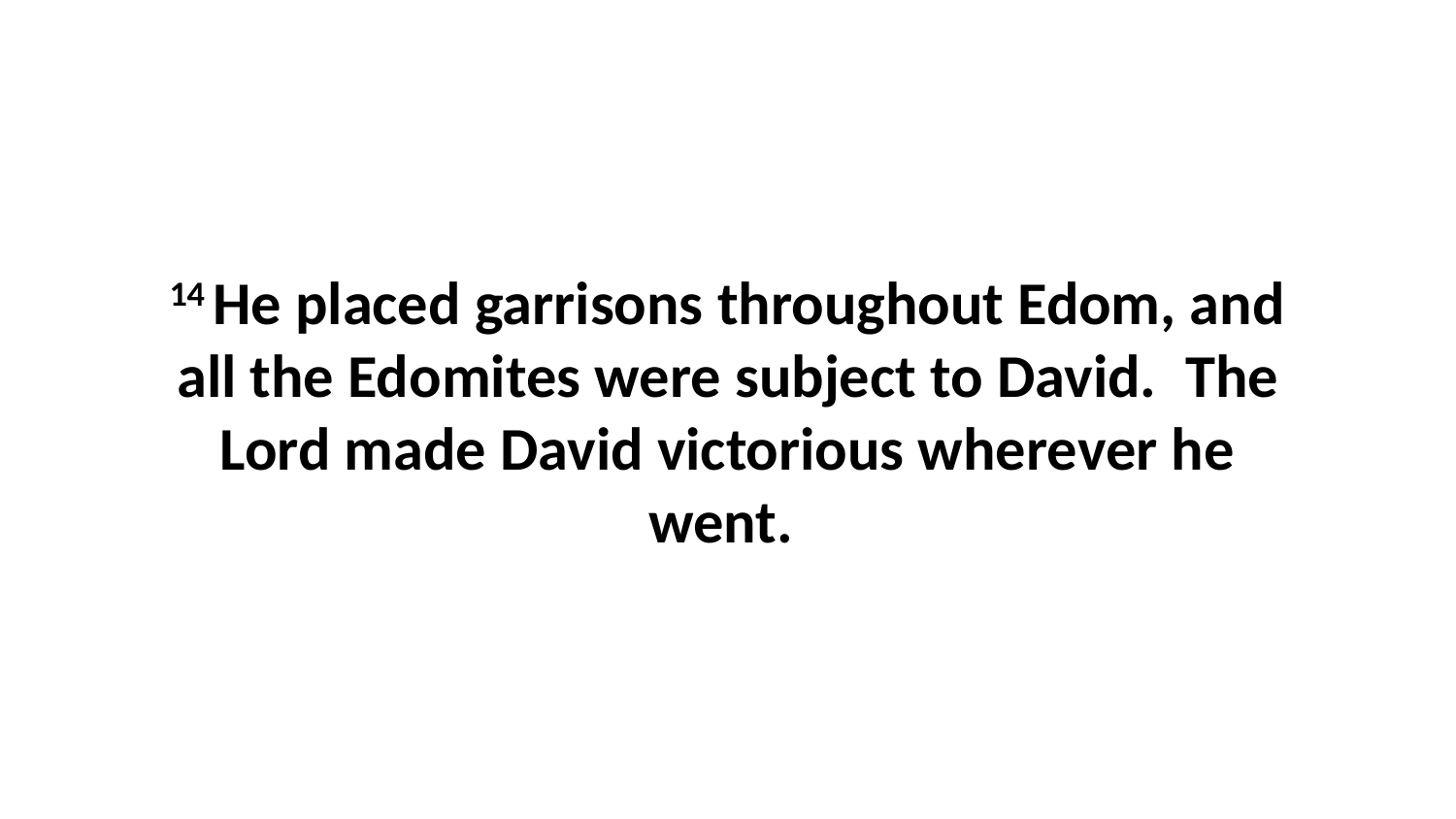

14 He placed garrisons throughout Edom, and all the Edomites were subject to David.  The Lord made David victorious wherever he went.